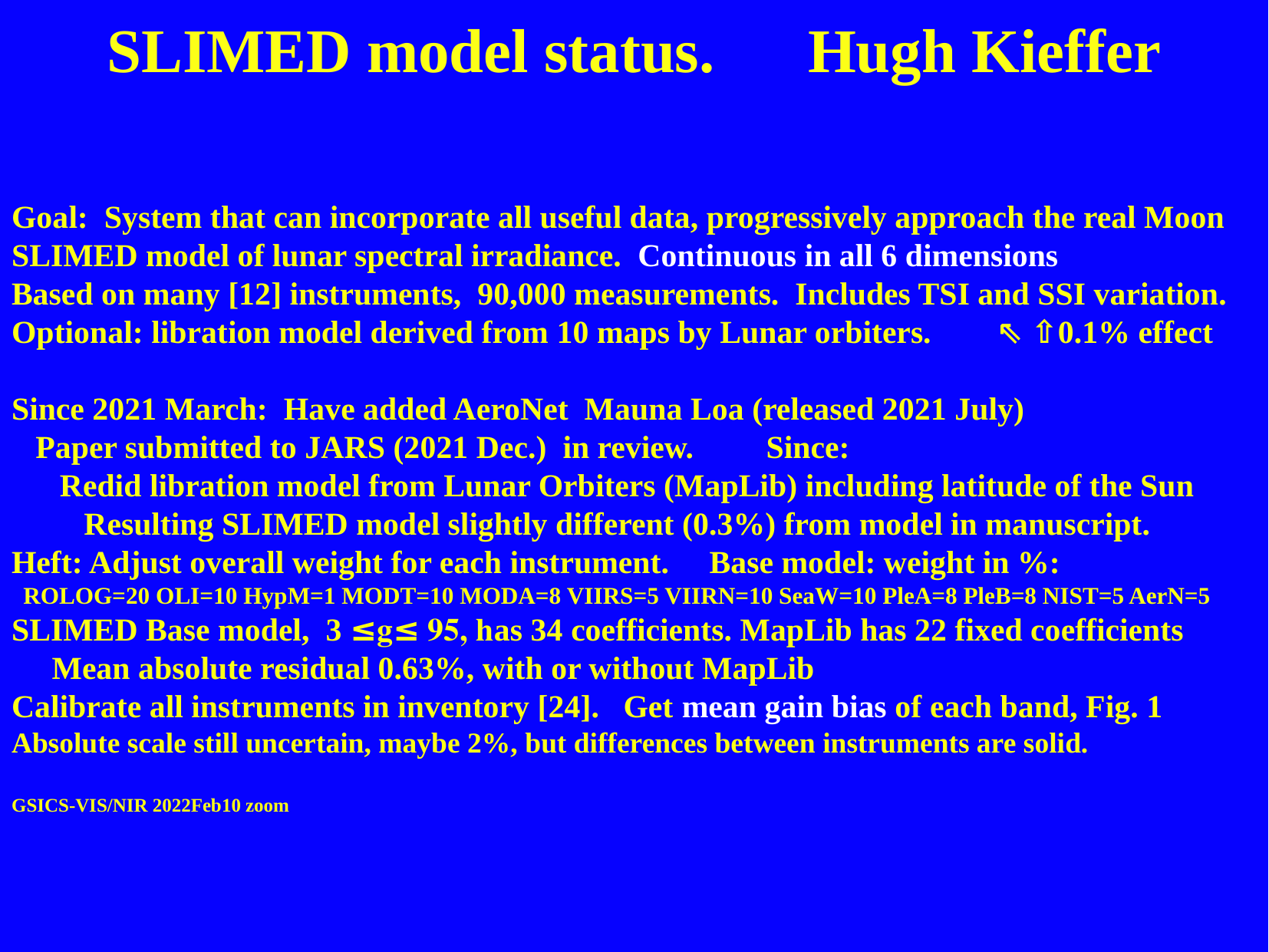

SLIMED model status.      Hugh Kieffer
Goal:  System that can incorporate all useful data, progressively approach the real Moon
SLIMED model of lunar spectral irradiance.  Continuous in all 6 dimensions
Based on many [12] instruments,  90,000 measurements.  Includes TSI and SSI variation.
Optional: libration model derived from 10 maps by Lunar orbiters.        ⇖ ⇧0.1% effect

Since 2021 March:  Have added AeroNet  Mauna Loa (released 2021 July)
   Paper submitted to JARS (2021 Dec.)  in review.         Since:
      Redid libration model from Lunar Orbiters (MapLib) including latitude of the Sun
         Resulting SLIMED model slightly different (0.3%) from model in manuscript.
Heft: Adjust overall weight for each instrument.     Base model: weight in %:
  ROLOG=20 OLI=10 HypM=1 MODT=10 MODA=8 VIIRS=5 VIIRN=10 SeaW=10 PleA=8 PleB=8 NIST=5 AerN=5
SLIMED Base model,  3 ≤g≤ 95, has 34 coefficients. MapLib has 22 fixed coefficients
     Mean absolute residual 0.63%, with or without MapLib
Calibrate all instruments in inventory [24].   Get mean gain bias of each band, Fig. 1
Absolute scale still uncertain, maybe 2%, but differences between instruments are solid.

GSICS-VIS/NIR 2022Feb10 zoom